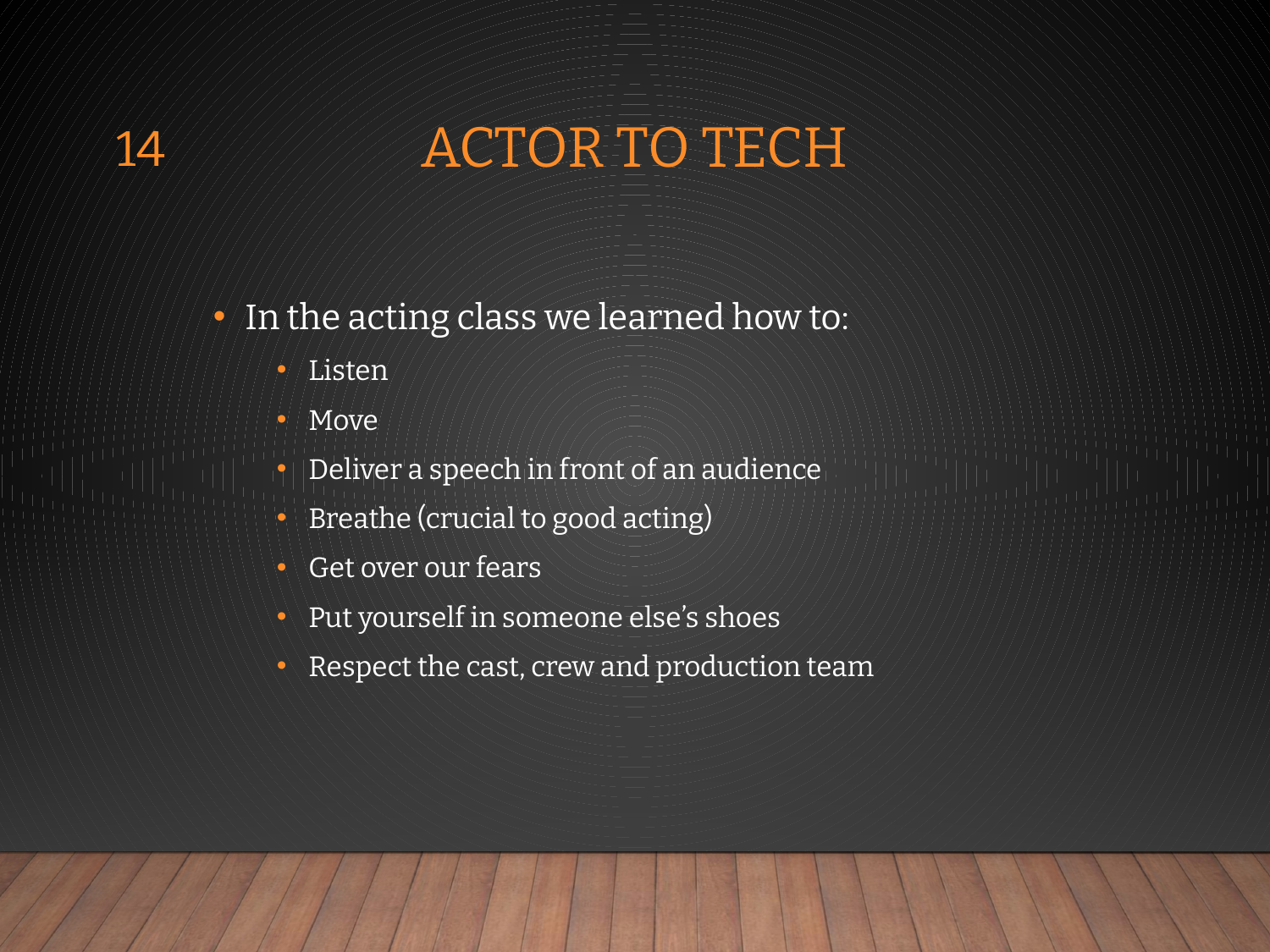

14
# Actor to tech
In the acting class we learned how to:
Listen
Move
Deliver a speech in front of an audience
Breathe (crucial to good acting)
Get over our fears
Put yourself in someone else’s shoes
Respect the cast, crew and production team